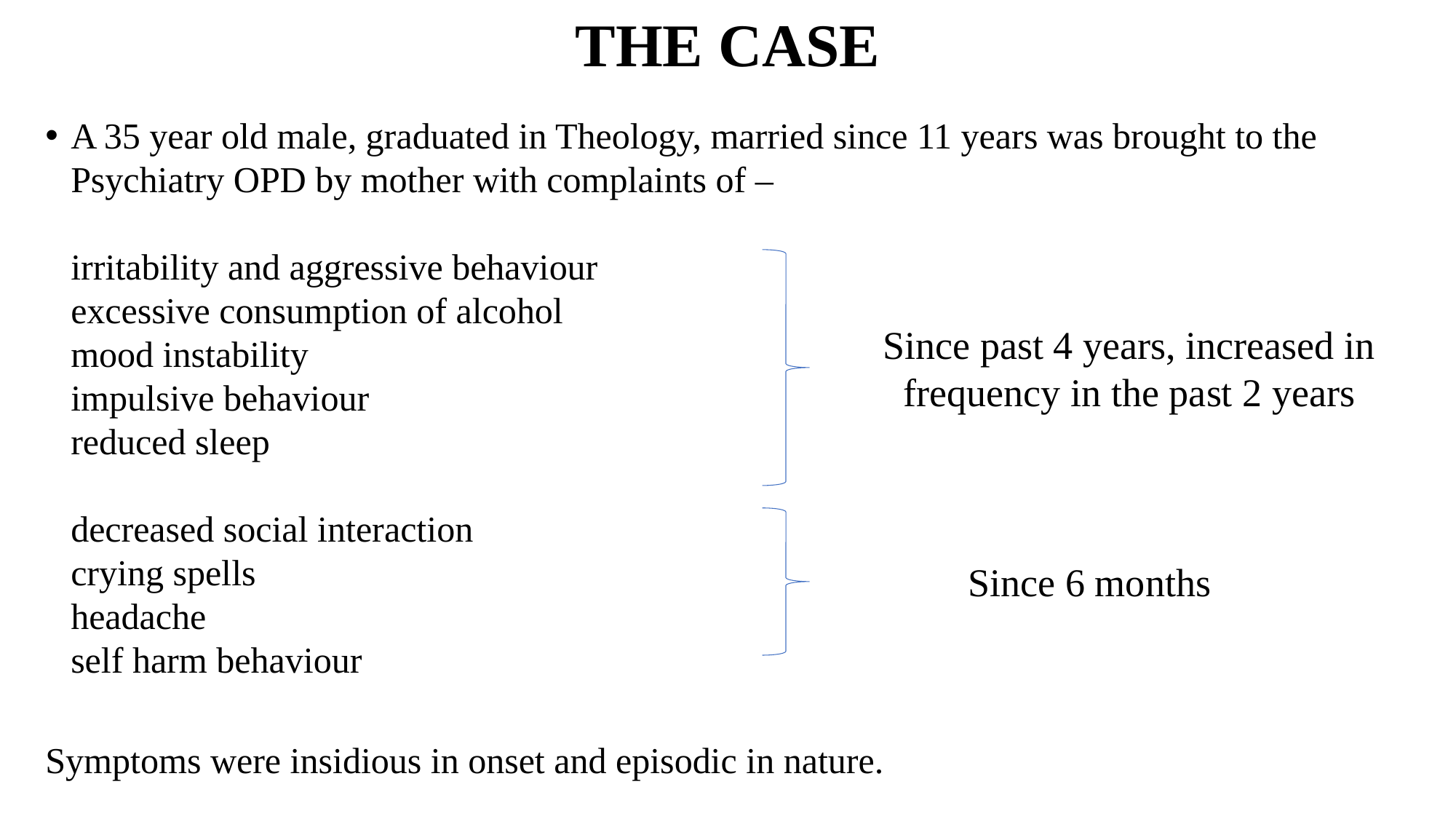

# THE CASE
A 35 year old male, graduated in Theology, married since 11 years was brought to the Psychiatry OPD by mother with complaints of –
irritability and aggressive behaviour
excessive consumption of alcohol
mood instability
impulsive behaviour
reduced sleep
decreased social interaction
crying spells
headache
self harm behaviour
Symptoms were insidious in onset and episodic in nature.

Since past 4 years, increased in frequency in the past 2 years

Since 6 months